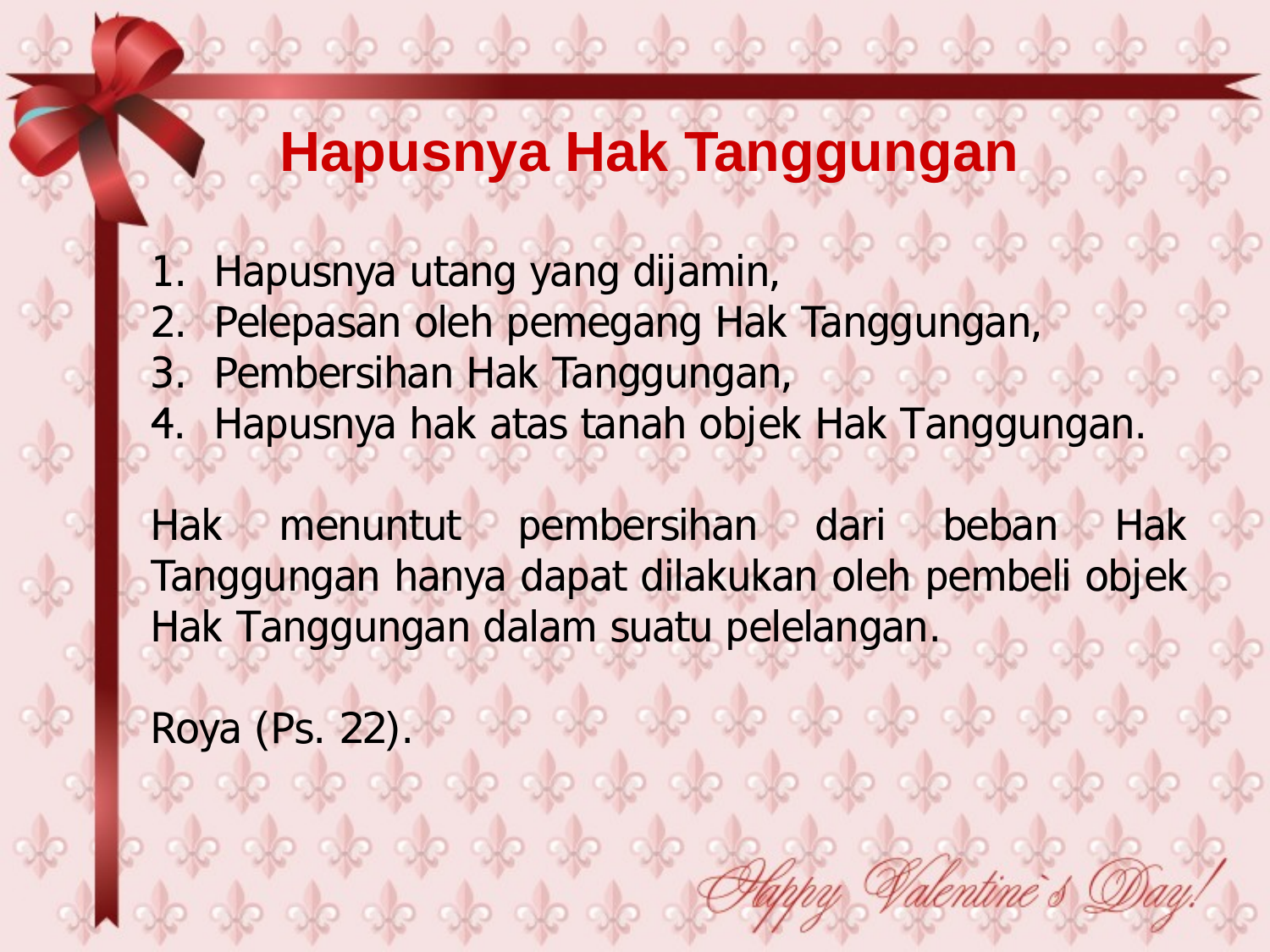

Hapusnya Hak Tanggungan
Hapusnya utang yang dijamin,
Pelepasan oleh pemegang Hak Tanggungan,
Pembersihan Hak Tanggungan,
Hapusnya hak atas tanah objek Hak Tanggungan.

Hak menuntut pembersihan dari beban Hak Tanggungan hanya dapat dilakukan oleh pembeli objek Hak Tanggungan dalam suatu pelelangan.

Roya (Ps. 22).